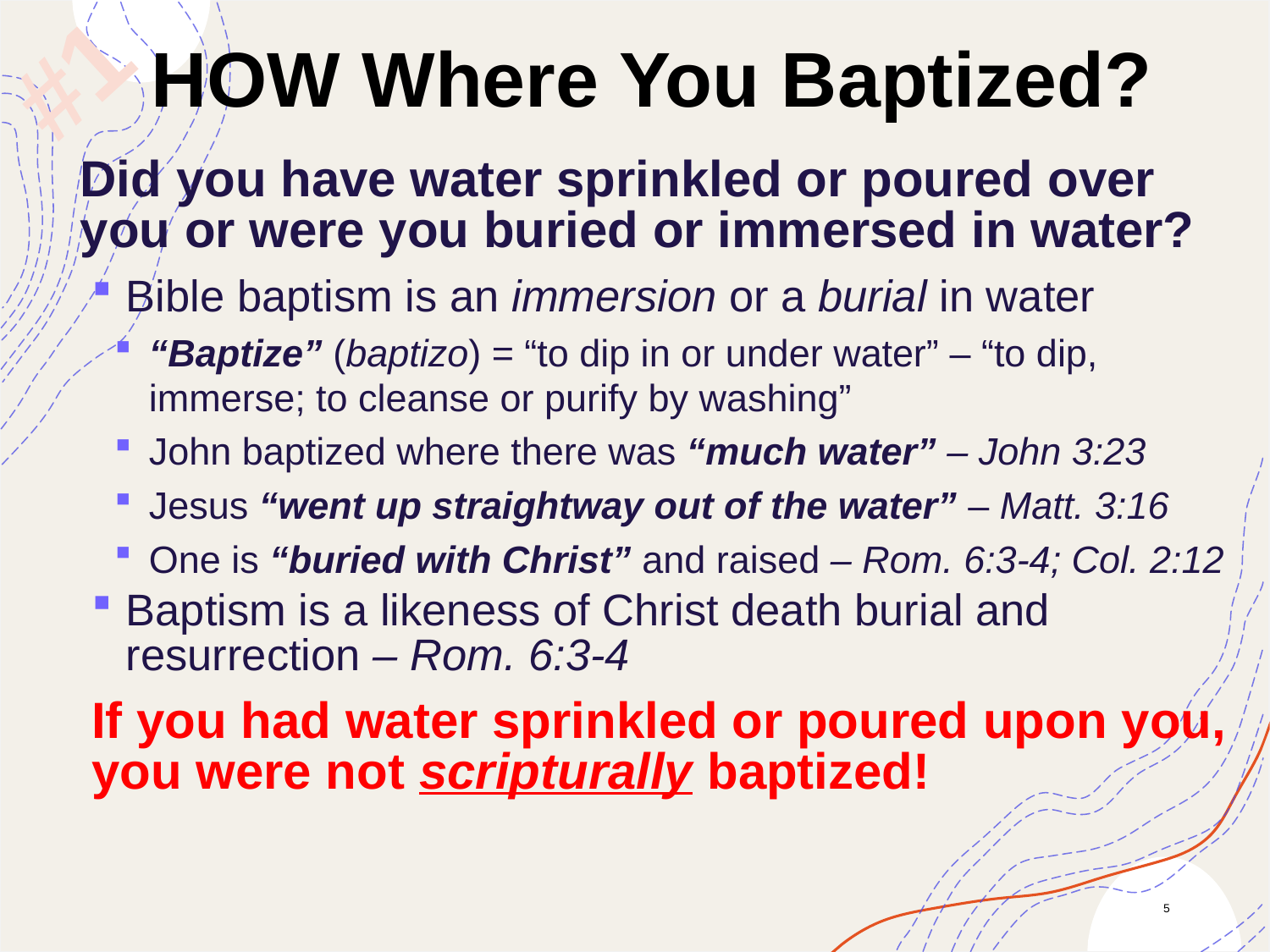

#1
HOW Where You Baptized?
Did you have water sprinkled or poured over you or were you buried or immersed in water?
Bible baptism is an immersion or a burial in water
“Baptize” (baptizo) = “to dip in or under water” – “to dip, immerse; to cleanse or purify by washing”
John baptized where there was “much water” – John 3:23
Jesus “went up straightway out of the water” – Matt. 3:16
One is “buried with Christ” and raised – Rom. 6:3-4; Col. 2:12
Baptism is a likeness of Christ death burial and resurrection – Rom. 6:3-4
If you had water sprinkled or poured upon you, you were not scripturally baptized!

5